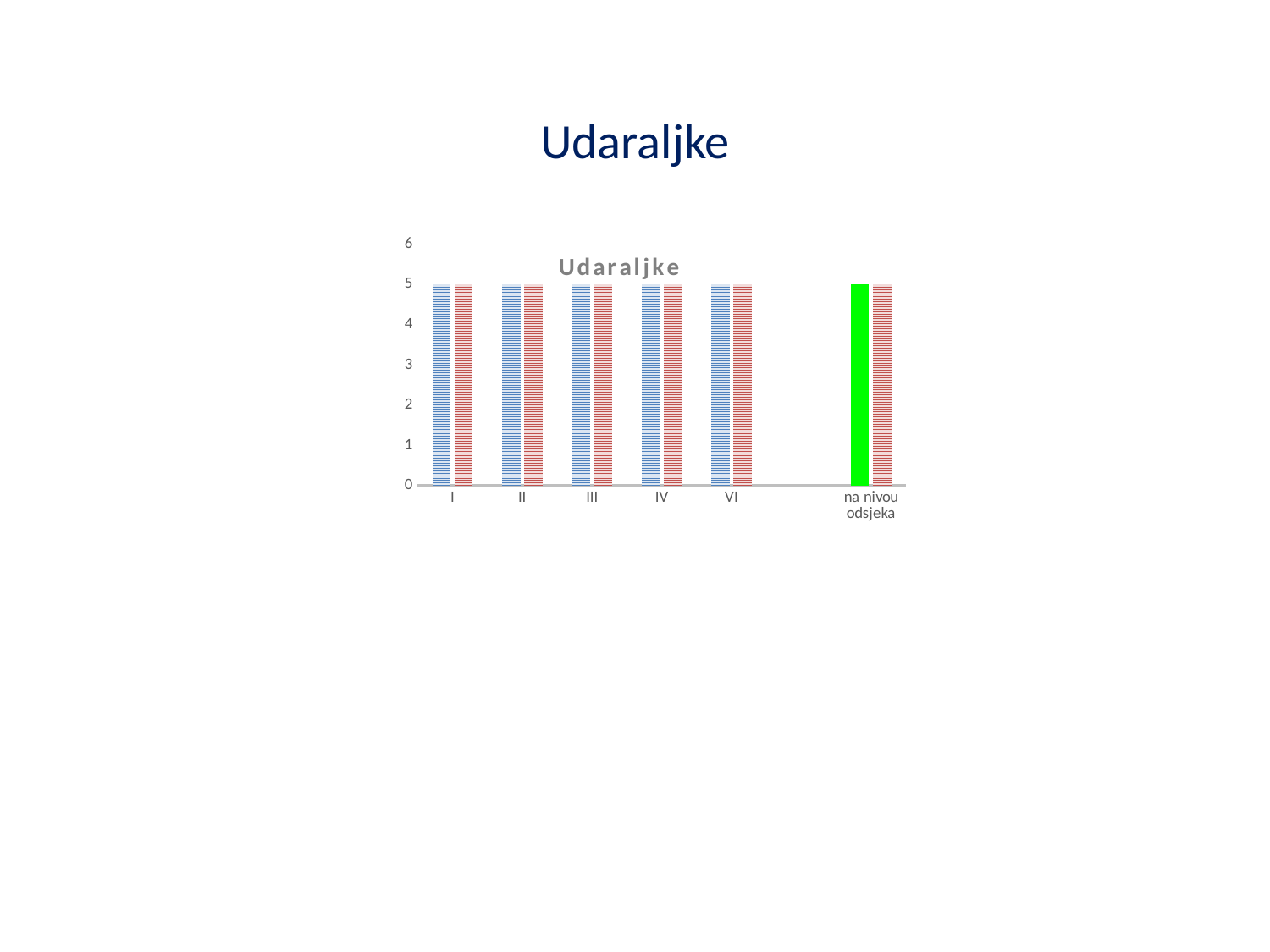

# Udaraljke

### Chart: Udaraljke

| Category | I polugođe | I polugođe |
|---|---|---|
| I | 5.0 | 5.0 |
| II | 5.0 | 5.0 |
| III | 5.0 | 5.0 |
| IV | 5.0 | 5.0 |
| VI | 5.0 | 5.0 |
|  | None | None |
| na nivou odsjeka | 5.0 | 5.0 |